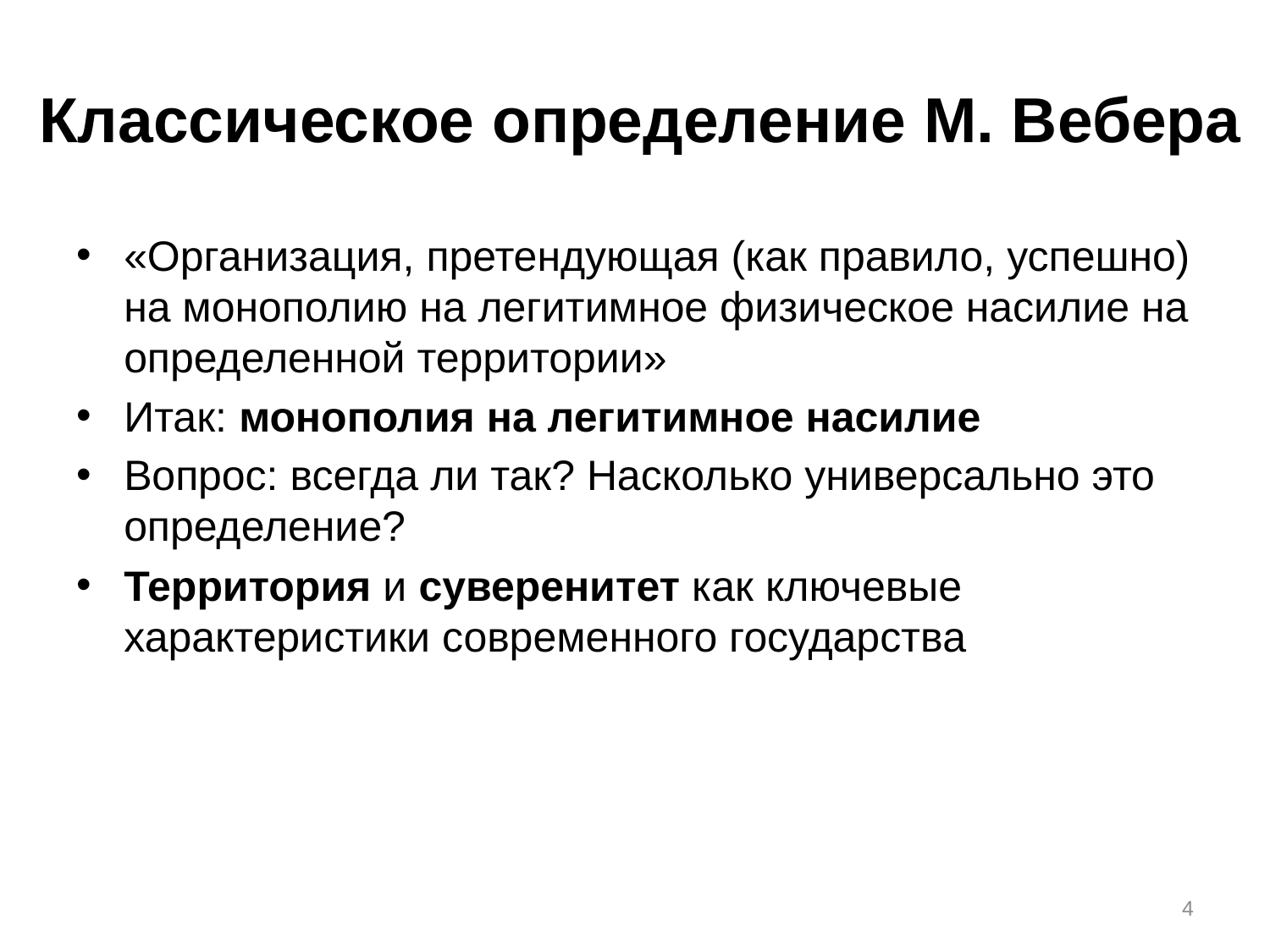

# Классическое определение М. Вебера
«Организация, претендующая (как правило, успешно) на монополию на легитимное физическое насилие на определенной территории»
Итак: монополия на легитимное насилие
Вопрос: всегда ли так? Насколько универсально это определение?
Территория и суверенитет как ключевые характеристики современного государства
4